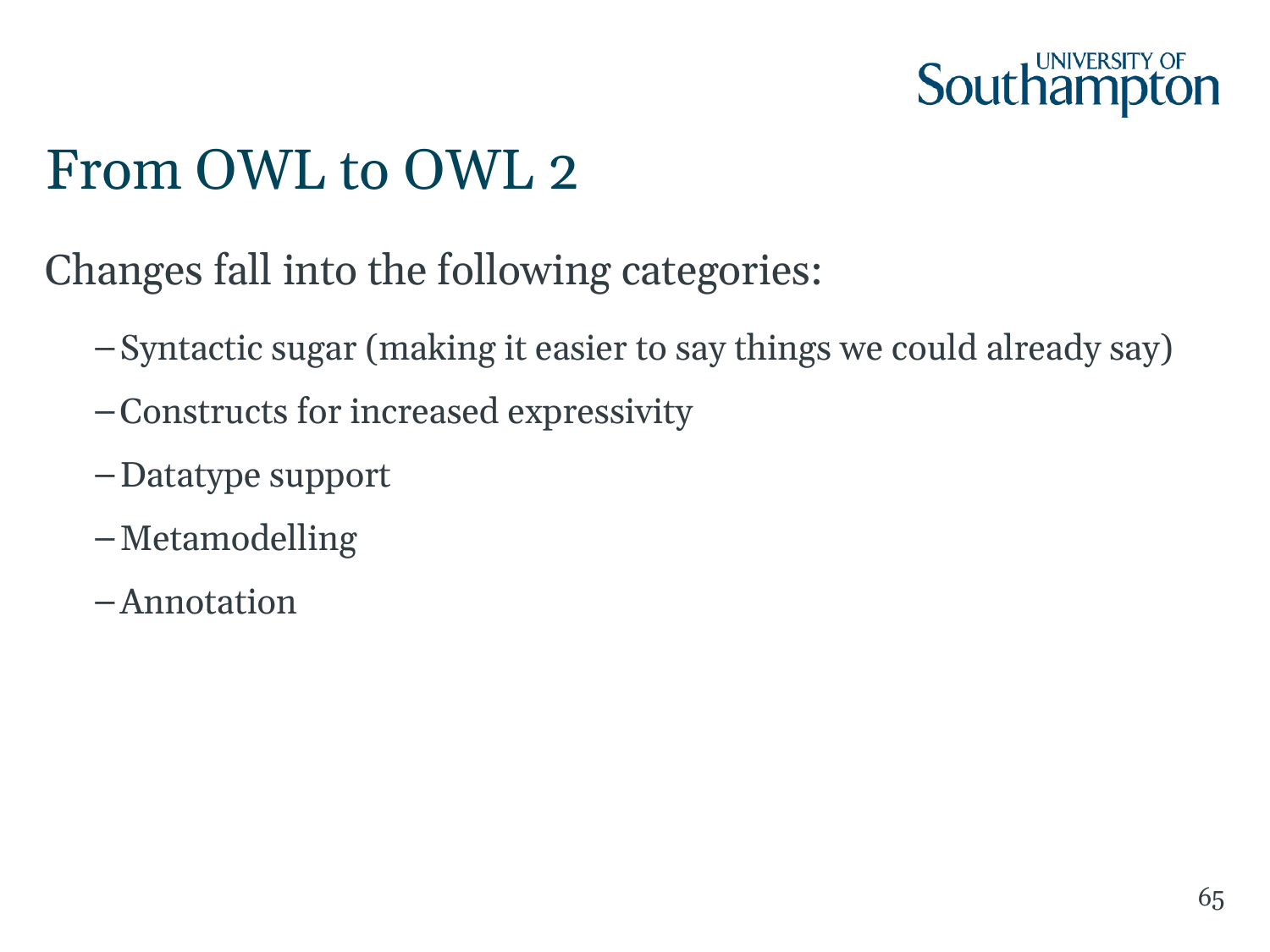

# From OWL to OWL 2
Changes fall into the following categories:
Syntactic sugar (making it easier to say things we could already say)
Constructs for increased expressivity
Datatype support
Metamodelling
Annotation

65